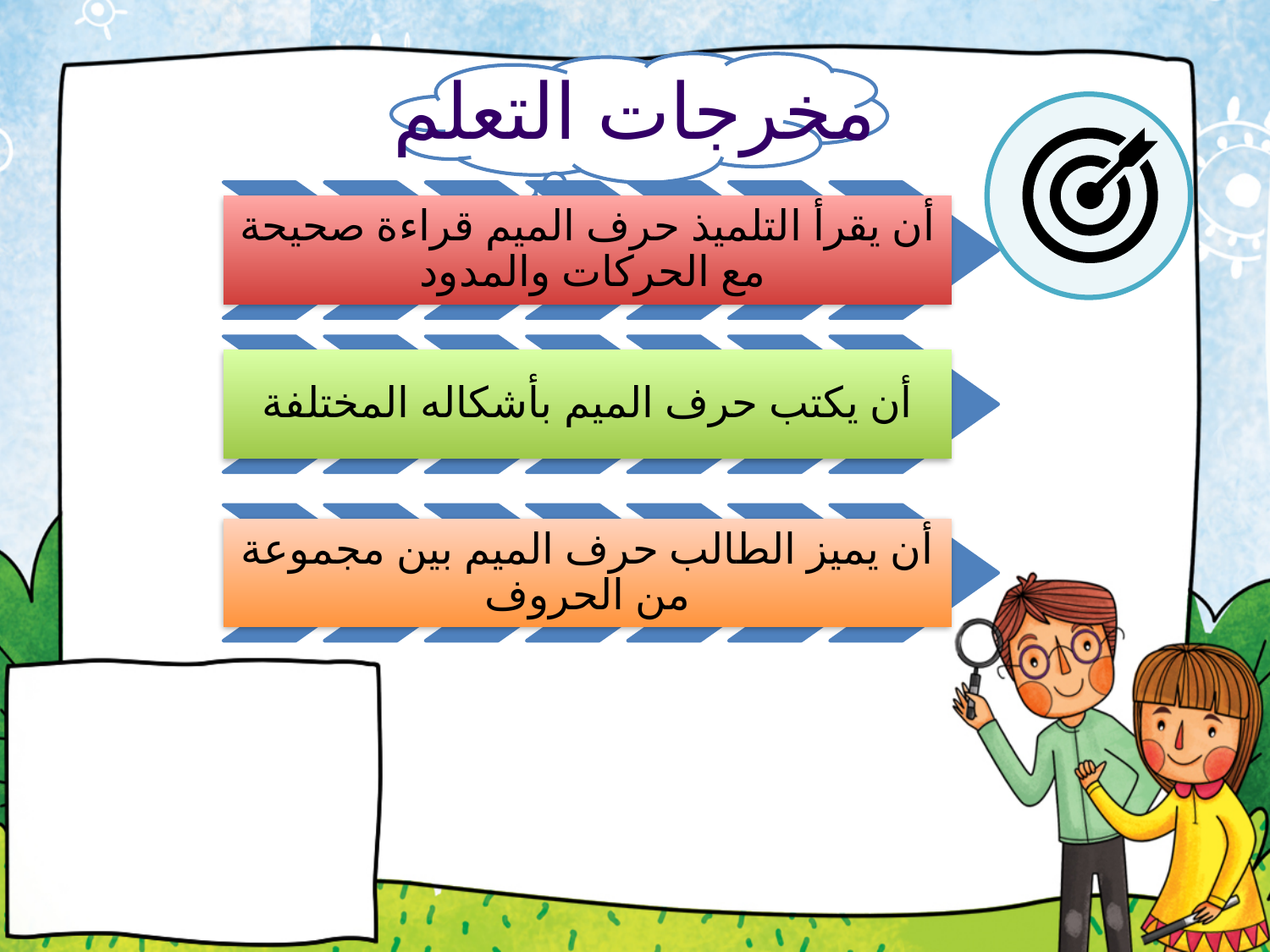

# مخرجات التعلم

أن يقرأ التلميذ حرف الميم قراءة صحيحة مع الحركات والمدود

أن يكتب حرف الميم بأشكاله المختلفة

أن يميز الطالب حرف الميم بين مجموعة من الحروف